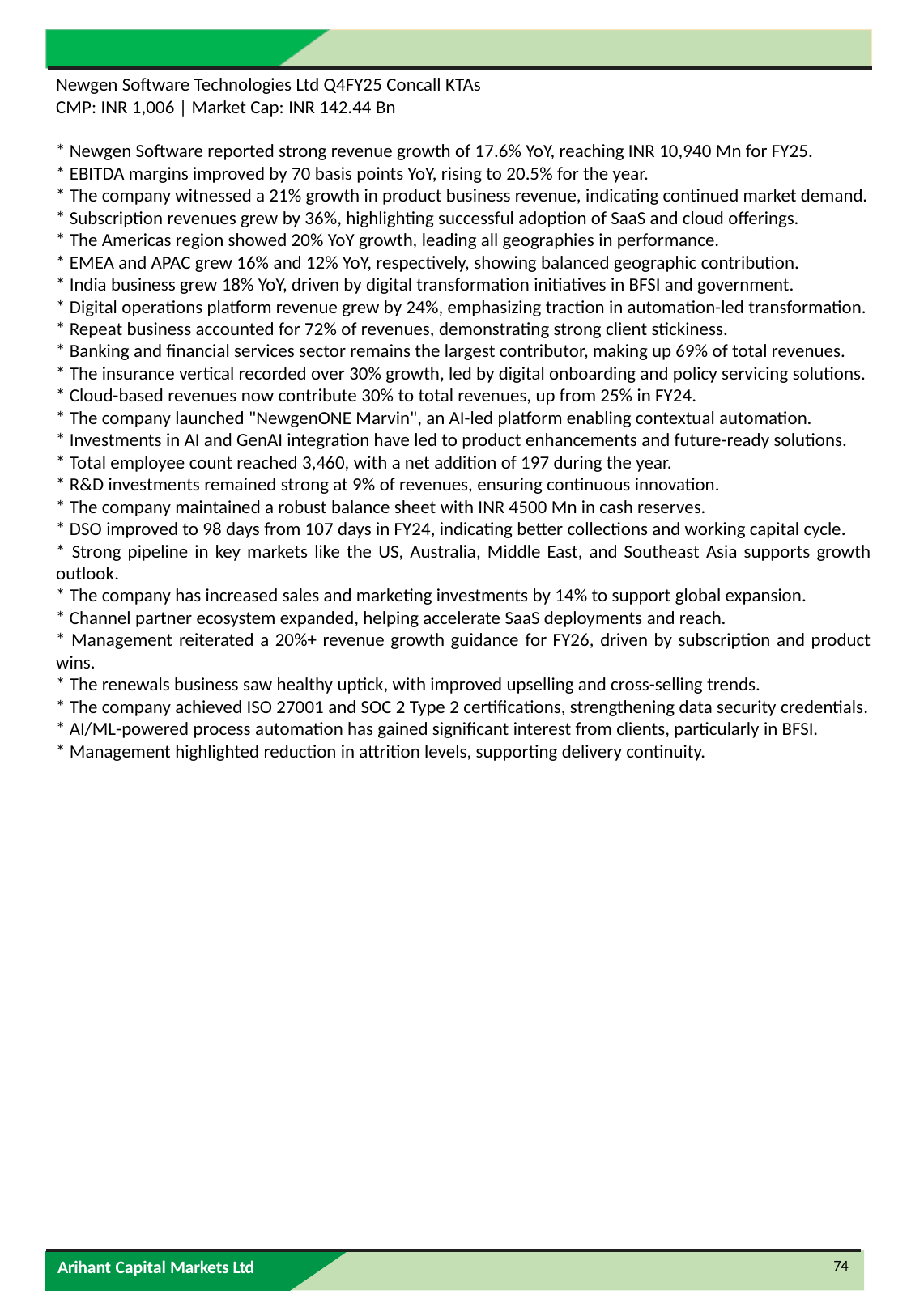

Newgen Software Technologies Ltd Q4FY25 Concall KTAs
CMP: INR 1,006 | Market Cap: INR 142.44 Bn

* Newgen Software reported strong revenue growth of 17.6% YoY, reaching INR 10,940 Mn for FY25.
* EBITDA margins improved by 70 basis points YoY, rising to 20.5% for the year.
* The company witnessed a 21% growth in product business revenue, indicating continued market demand.
* Subscription revenues grew by 36%, highlighting successful adoption of SaaS and cloud offerings.
* The Americas region showed 20% YoY growth, leading all geographies in performance.
* EMEA and APAC grew 16% and 12% YoY, respectively, showing balanced geographic contribution.
* India business grew 18% YoY, driven by digital transformation initiatives in BFSI and government.
* Digital operations platform revenue grew by 24%, emphasizing traction in automation-led transformation.
* Repeat business accounted for 72% of revenues, demonstrating strong client stickiness.
* Banking and financial services sector remains the largest contributor, making up 69% of total revenues.
* The insurance vertical recorded over 30% growth, led by digital onboarding and policy servicing solutions.
* Cloud-based revenues now contribute 30% to total revenues, up from 25% in FY24.
* The company launched "NewgenONE Marvin", an AI-led platform enabling contextual automation.
* Investments in AI and GenAI integration have led to product enhancements and future-ready solutions.
* Total employee count reached 3,460, with a net addition of 197 during the year.
* R&D investments remained strong at 9% of revenues, ensuring continuous innovation.
* The company maintained a robust balance sheet with INR 4500 Mn in cash reserves.
* DSO improved to 98 days from 107 days in FY24, indicating better collections and working capital cycle.
* Strong pipeline in key markets like the US, Australia, Middle East, and Southeast Asia supports growth outlook.
* The company has increased sales and marketing investments by 14% to support global expansion.
* Channel partner ecosystem expanded, helping accelerate SaaS deployments and reach.
* Management reiterated a 20%+ revenue growth guidance for FY26, driven by subscription and product wins.
* The renewals business saw healthy uptick, with improved upselling and cross-selling trends.
* The company achieved ISO 27001 and SOC 2 Type 2 certifications, strengthening data security credentials.
* AI/ML-powered process automation has gained significant interest from clients, particularly in BFSI.
* Management highlighted reduction in attrition levels, supporting delivery continuity.
74
Arihant Capital Markets Ltd